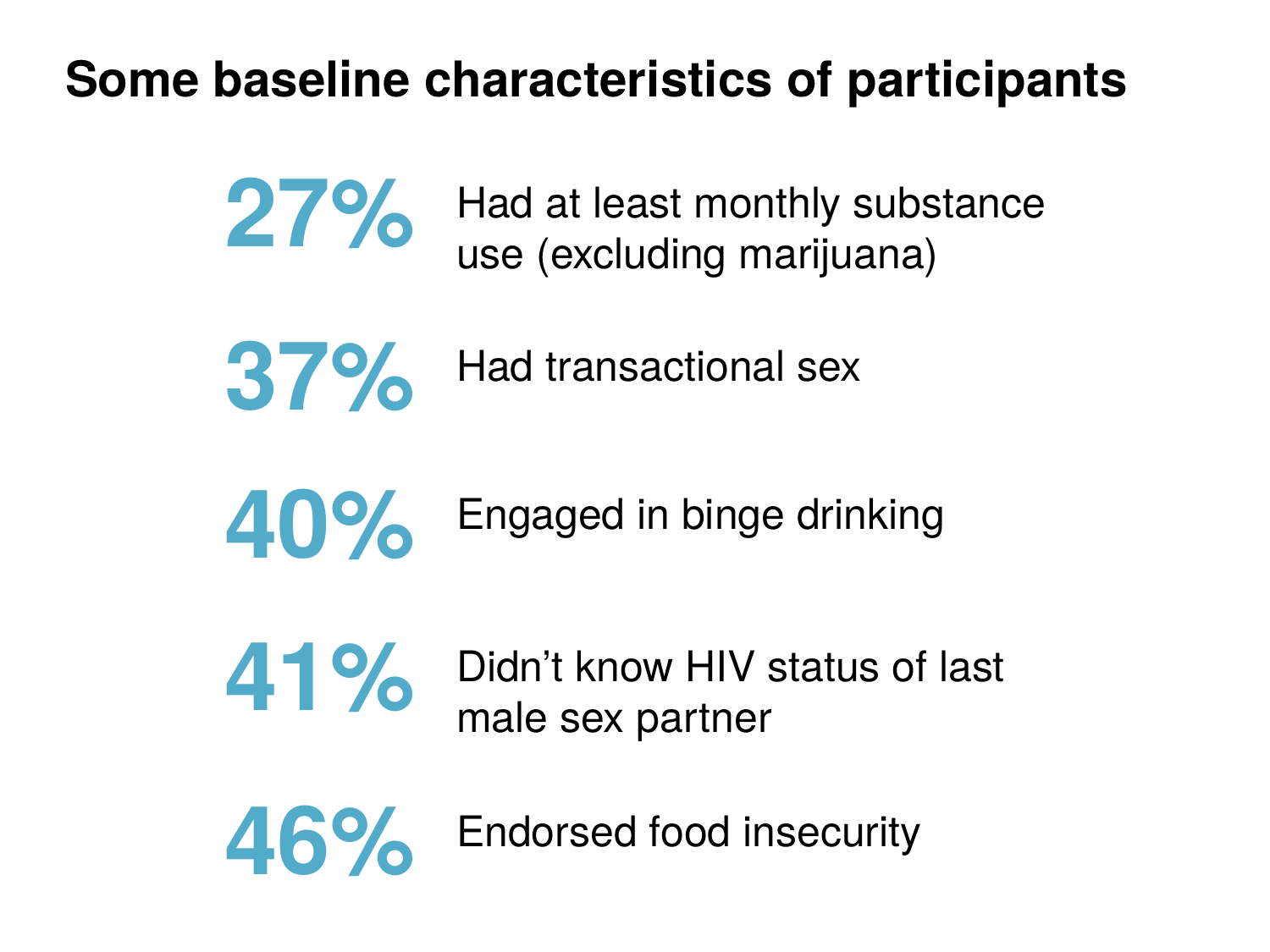

Some baseline characteristics of participants
27%
Had at least monthly substance use (excluding marijuana)
37%
Had transactional sex
40%
Engaged in binge drinking
41%
Didn’t know HIV status of last male sex partner
46%
Endorsed food insecurity